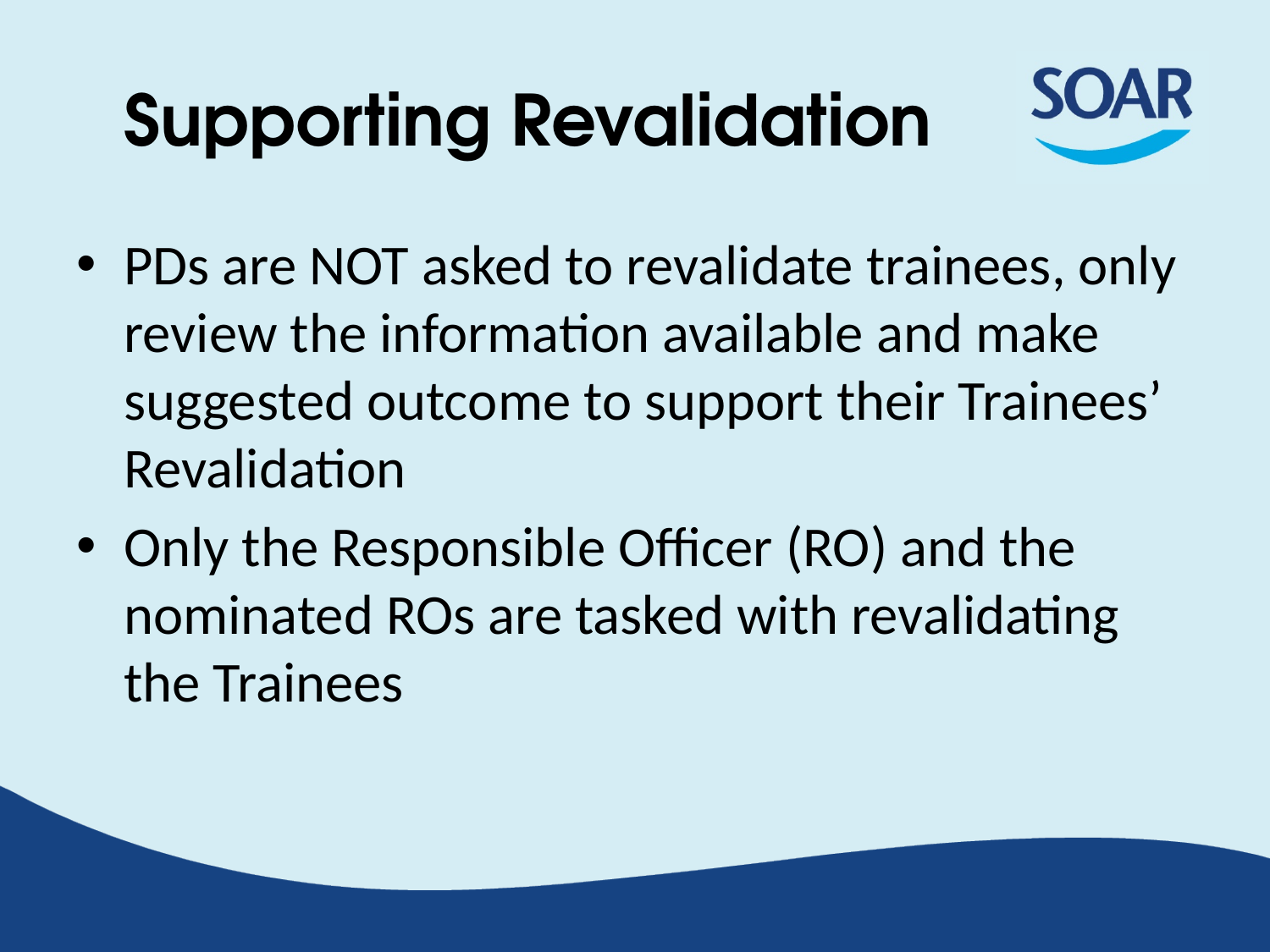

# Supporting Revalidation
PDs are NOT asked to revalidate trainees, only review the information available and make suggested outcome to support their Trainees’ Revalidation
Only the Responsible Officer (RO) and the nominated ROs are tasked with revalidating the Trainees